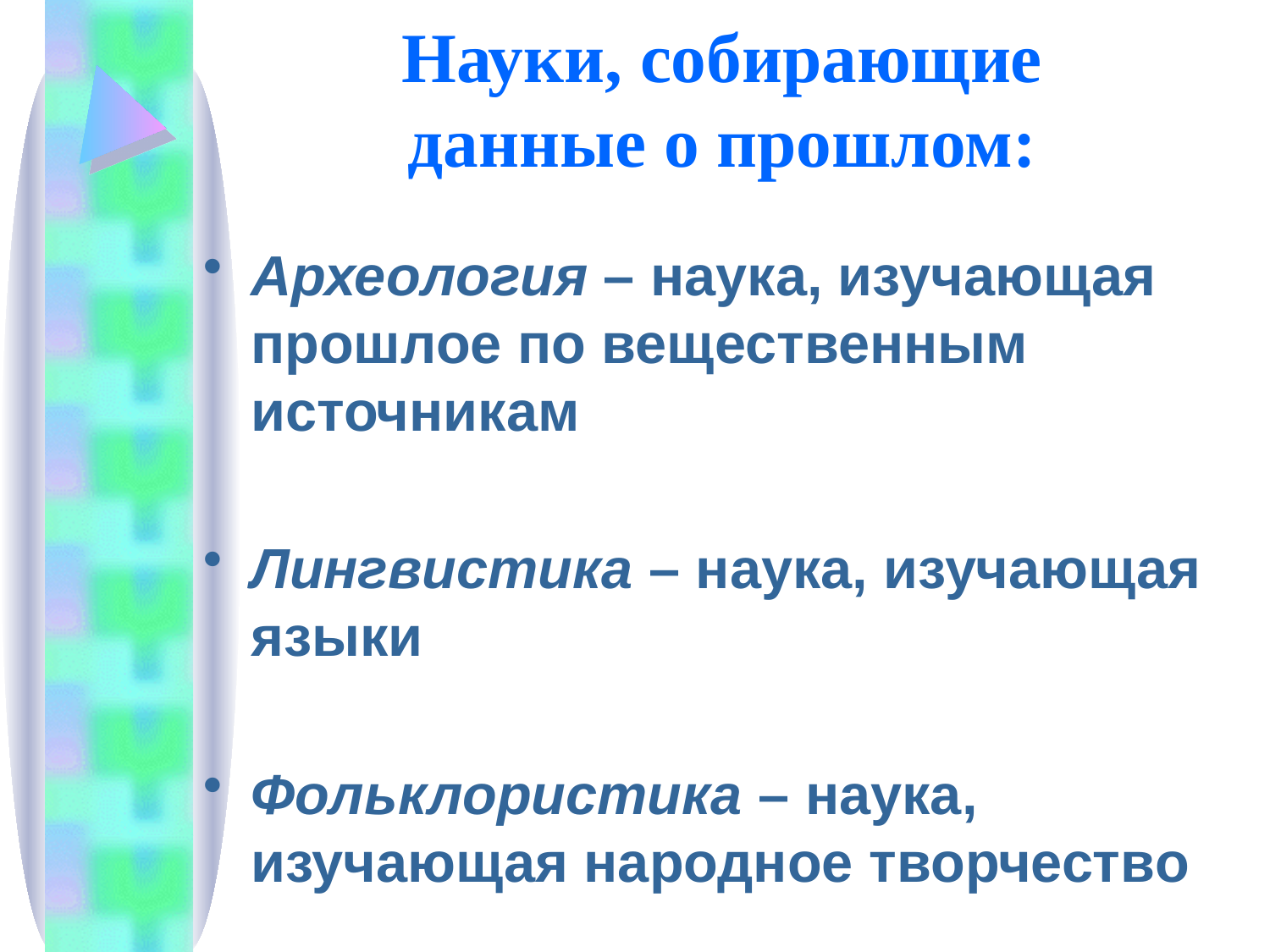

# Науки, собирающие данные о прошлом:
Археология – наука, изучающая прошлое по вещественным источникам

Лингвистика – наука, изучающая языки

Фольклористика – наука, изучающая народное творчество